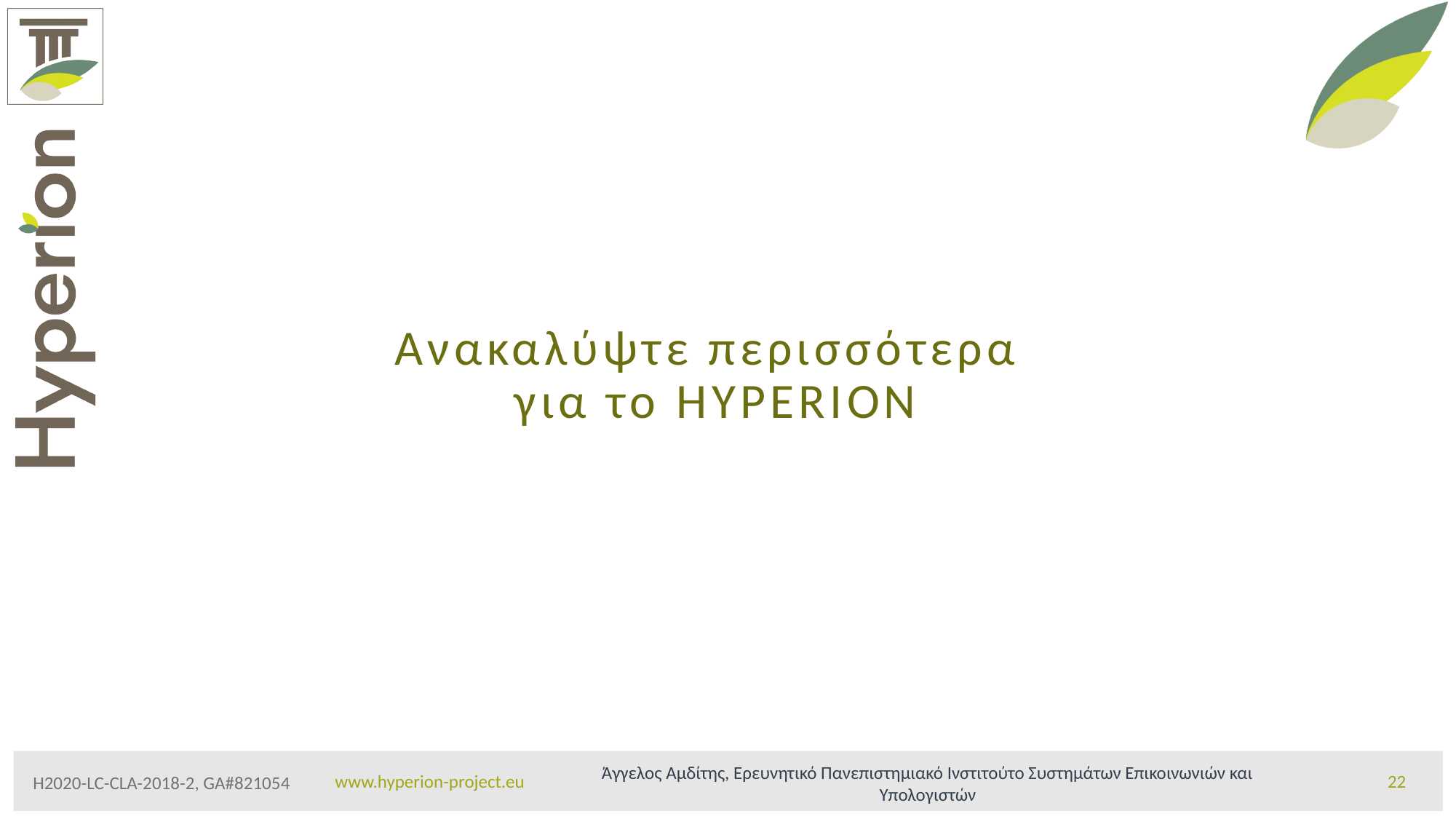

# Ανακαλύψτε περισσότερα για το HYPERION
Άγγελος Αμδίτης, Ερευνητικό Πανεπιστημιακό Ινστιτούτο Συστημάτων Επικοινωνιών και Υπολογιστών
22